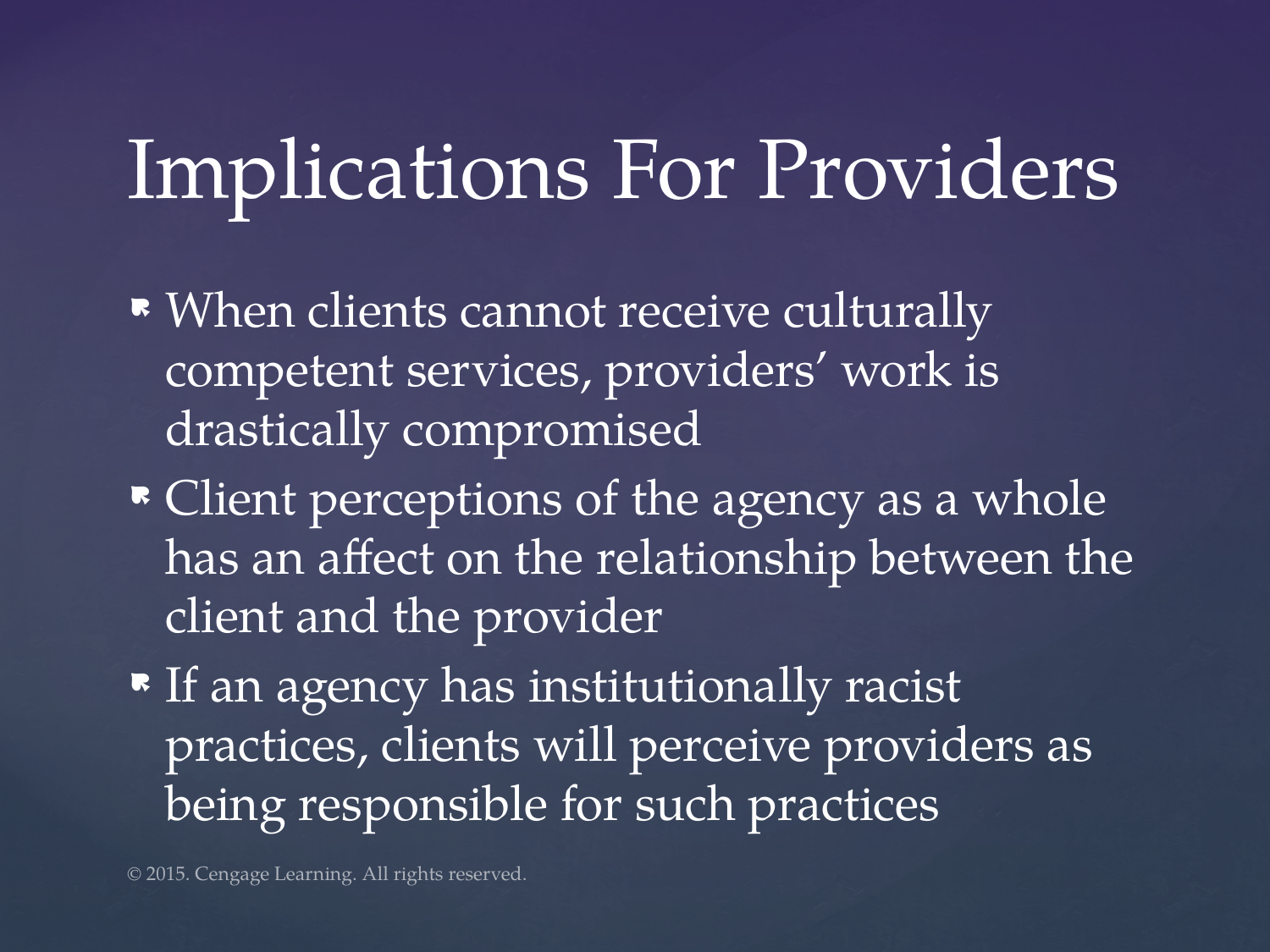

# Implications For Providers
When clients cannot receive culturally competent services, providers’ work is drastically compromised
Client perceptions of the agency as a whole has an affect on the relationship between the client and the provider
If an agency has institutionally racist practices, clients will perceive providers as being responsible for such practices
© 2015. Cengage Learning. All rights reserved.